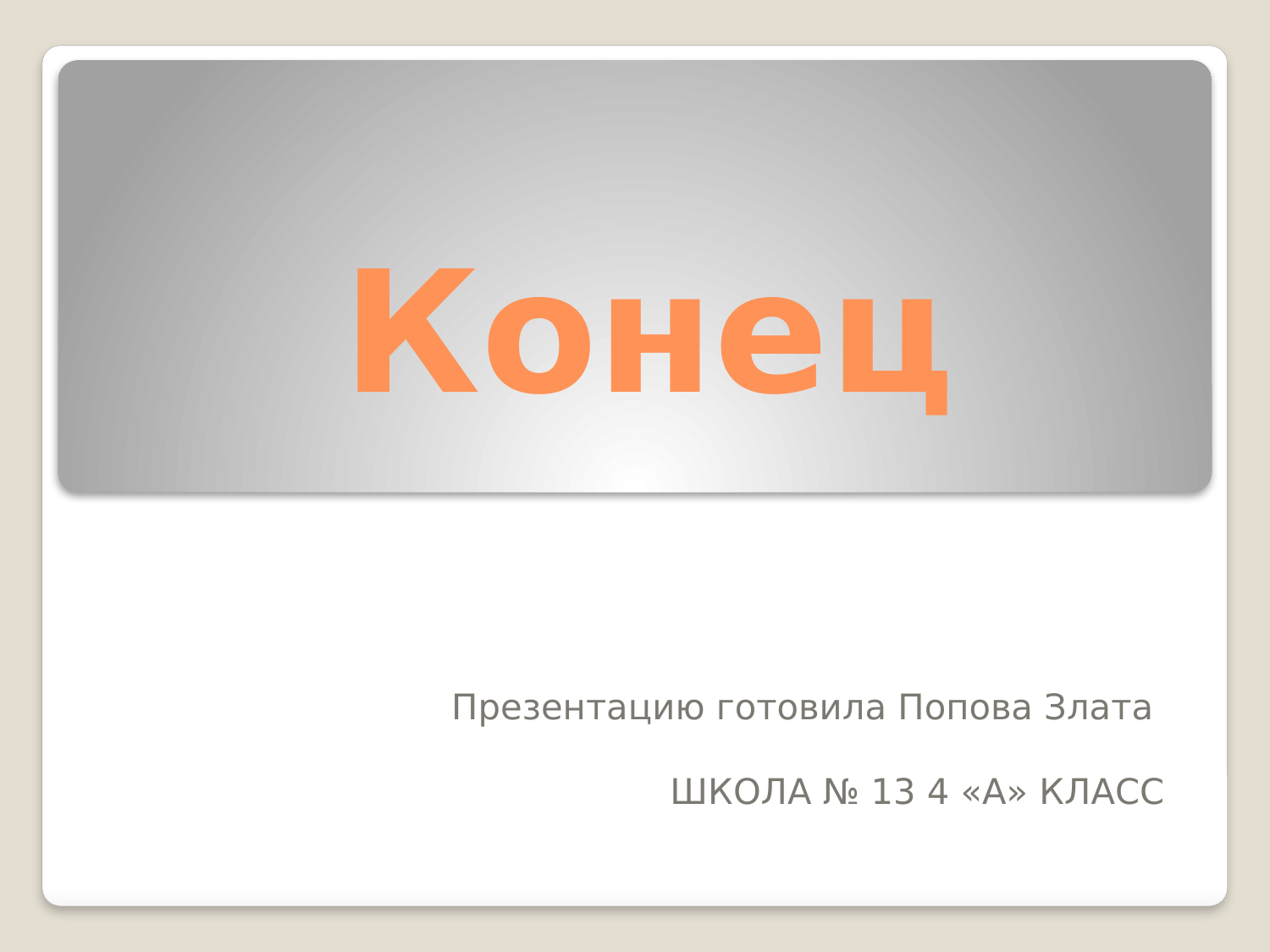

# Конец
Презентацию готовила Попова Злата

ШКОЛА № 13 4 «А» КЛАСС